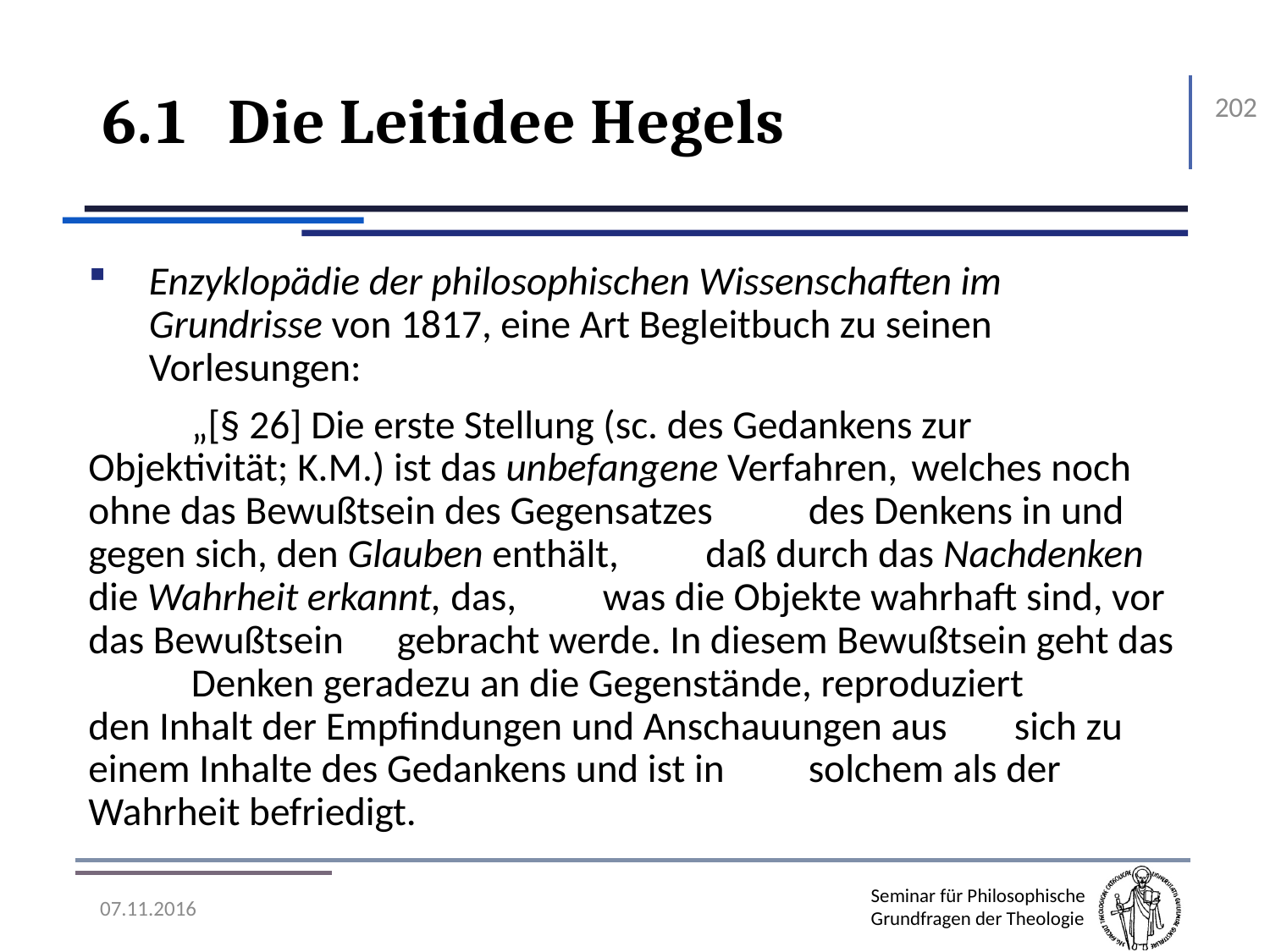

# 6.1	Die Leitidee Hegels
202
Enzyklopädie der philosophischen Wissenschaften im Grundrisse von 1817, eine Art Begleitbuch zu seinen Vorlesungen:
	„[§ 26] Die erste Stellung (sc. des Gedankens zur 	Objektivität; K.M.) ist das unbefangene Verfahren, 	welches noch ohne das Bewußtsein des Gegensatzes 	des Denkens in und gegen sich, den Glauben enthält, 	daß durch das Nachdenken die Wahrheit erkannt, das, 	was die Objekte wahrhaft sind, vor das Bewußtsein 	gebracht werde. In diesem Bewußtsein geht das 	Denken geradezu an die Gegenstände, reproduziert 	den Inhalt der Empfindungen und Anschauungen aus 	sich zu einem Inhalte des Gedankens und ist in 	solchem als der Wahrheit befriedigt.
07.11.2016